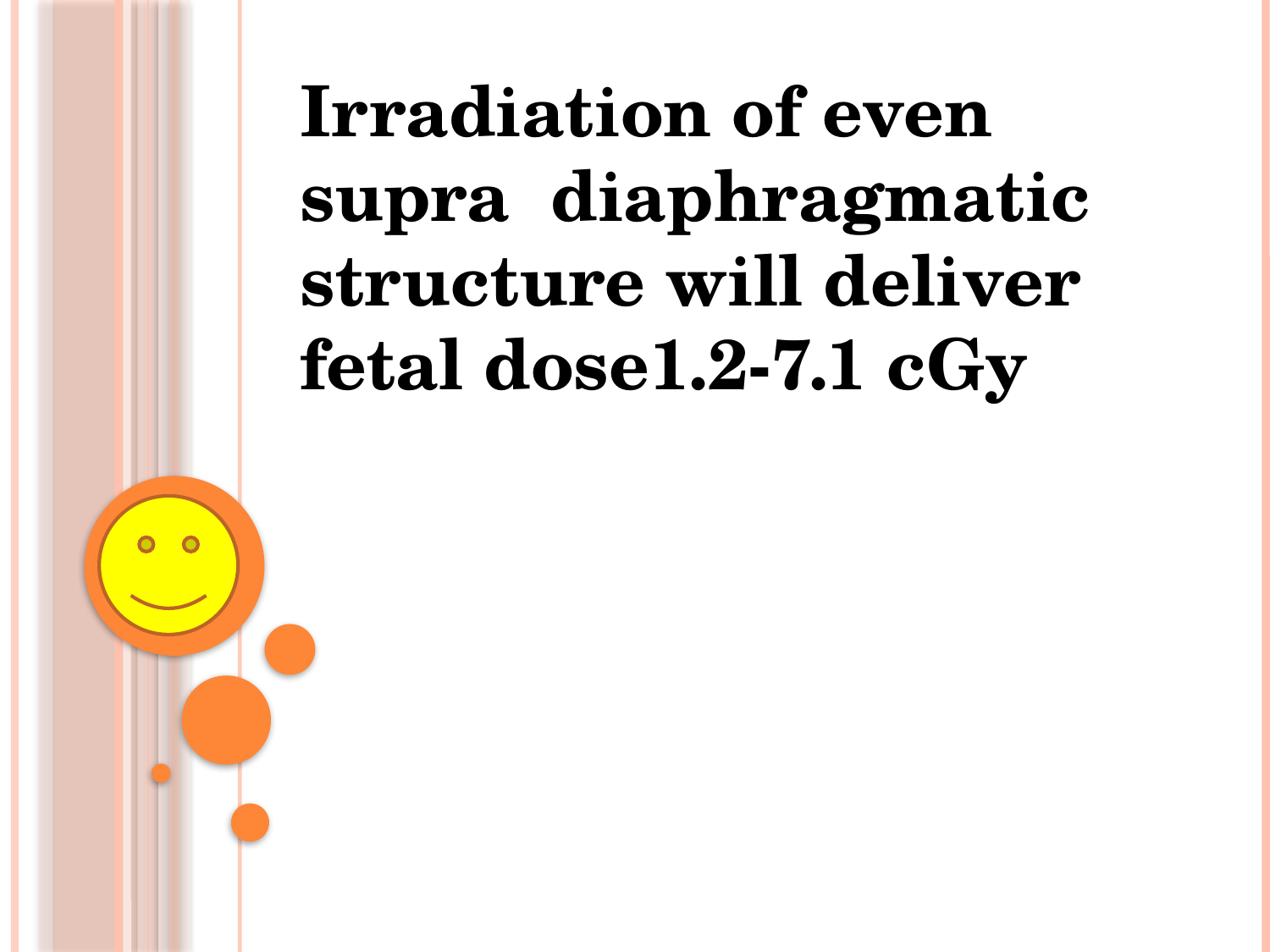

Irradiation of even supra  diaphragmatic  structure will deliver fetal dose1.2-7.1 cGy